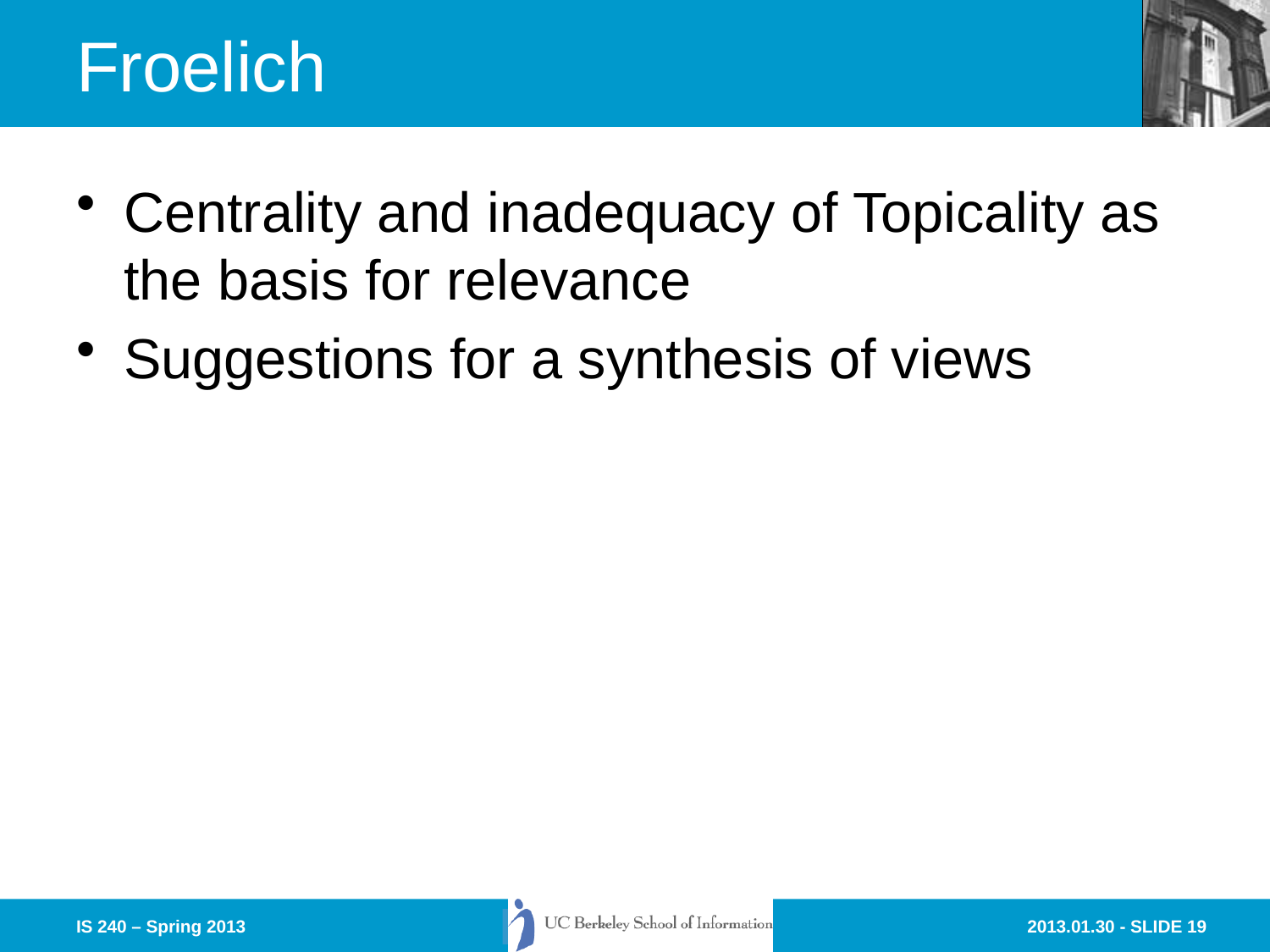

# Froelich
Centrality and inadequacy of Topicality as the basis for relevance
Suggestions for a synthesis of views
IS 240 – Spring 2013